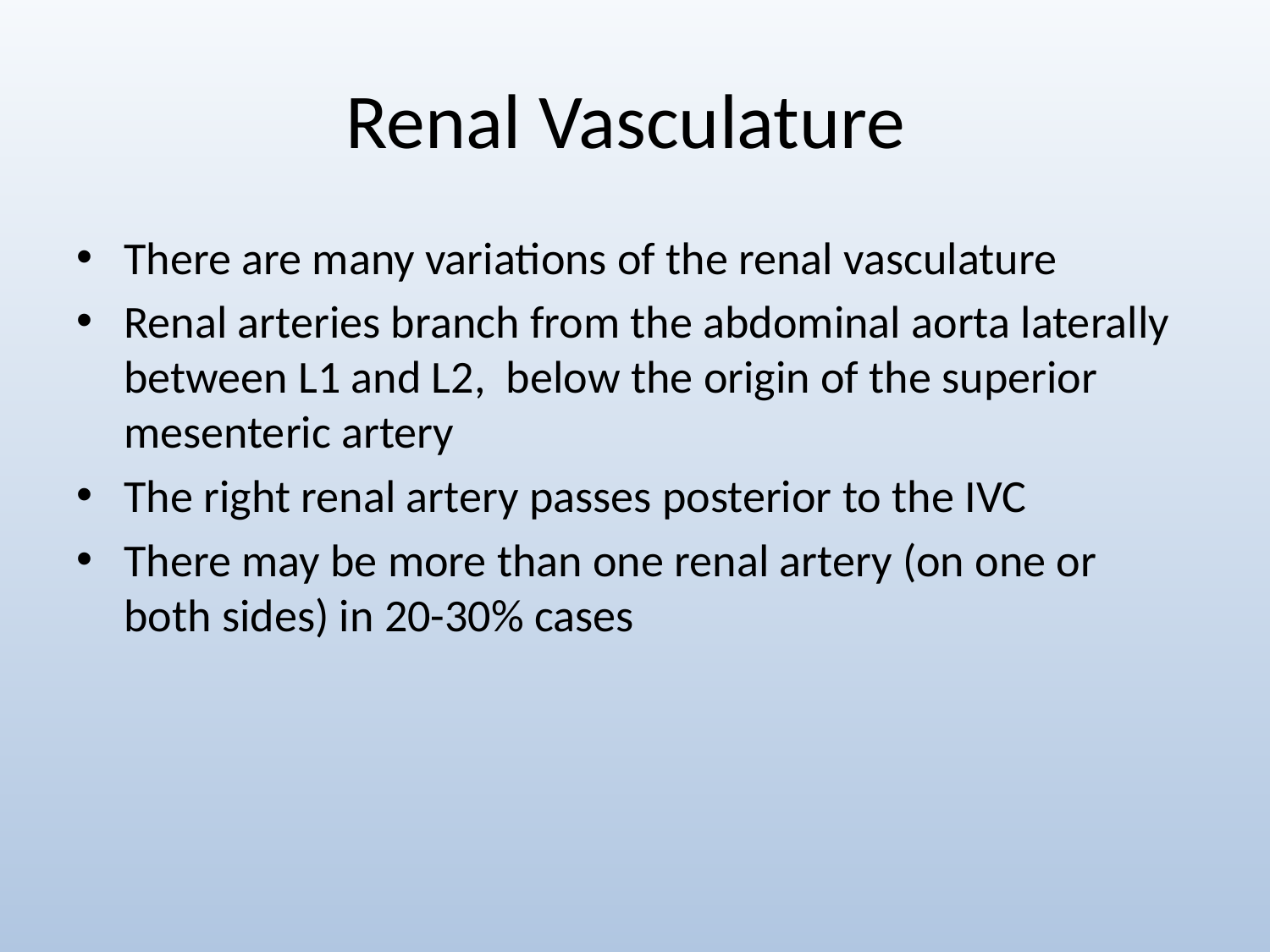

# Renal Vasculature
There are many variations of the renal vasculature
Renal arteries branch from the abdominal aorta laterally between L1 and L2,  below the origin of the superior mesenteric artery
The right renal artery passes posterior to the IVC
There may be more than one renal artery (on one or both sides) in 20-30% cases